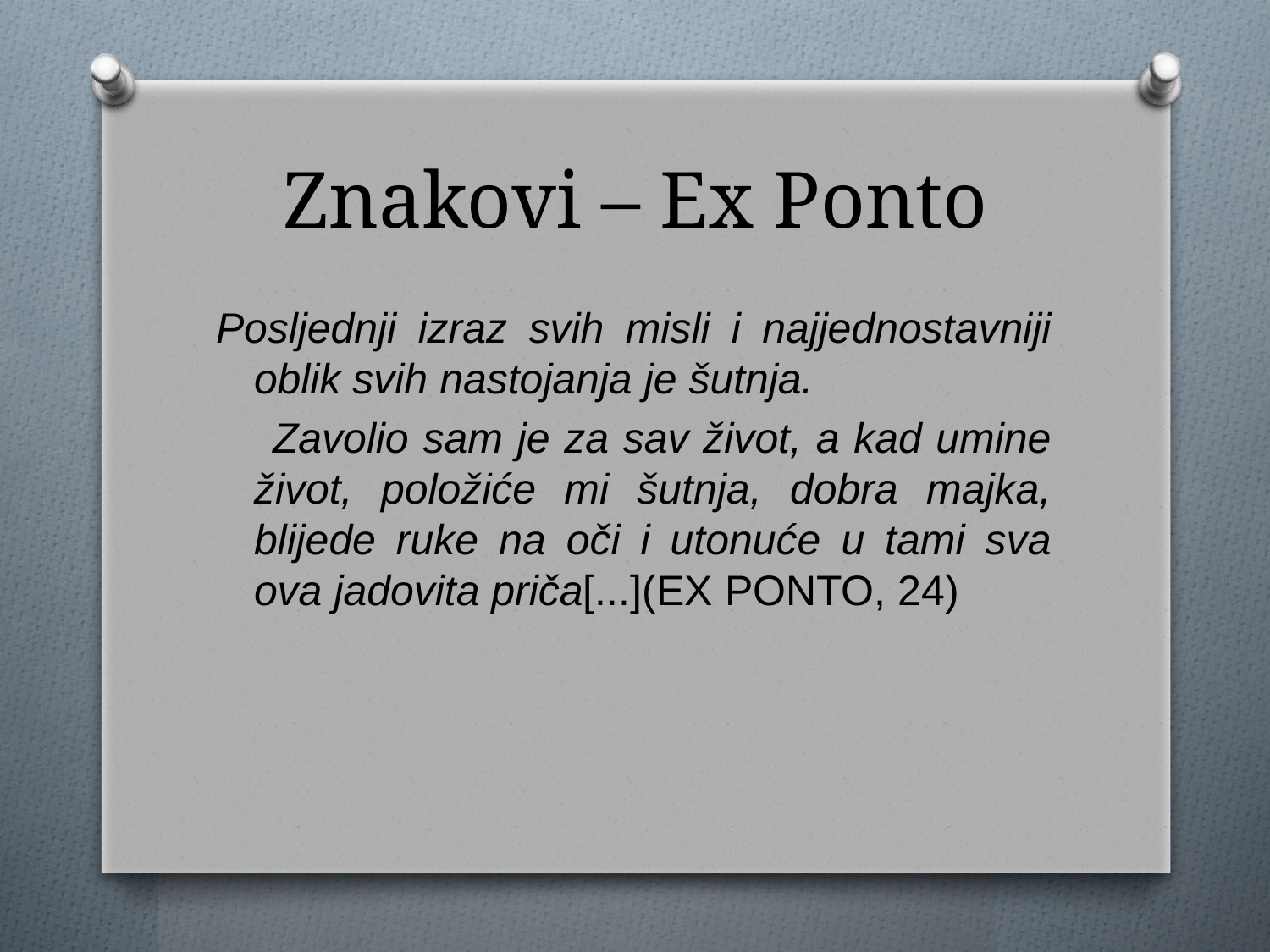

# Znakovi – Ex Ponto
Posljednji izraz svih misli i najjednostavniji oblik svih nastojanja je šutnja.
    Zavolio sam je za sav život, a kad umine život, položiće mi šutnja, dobra majka, blijede ruke na oči i utonuće u tami sva ova jadovita priča[...](Ex Ponto, 24)